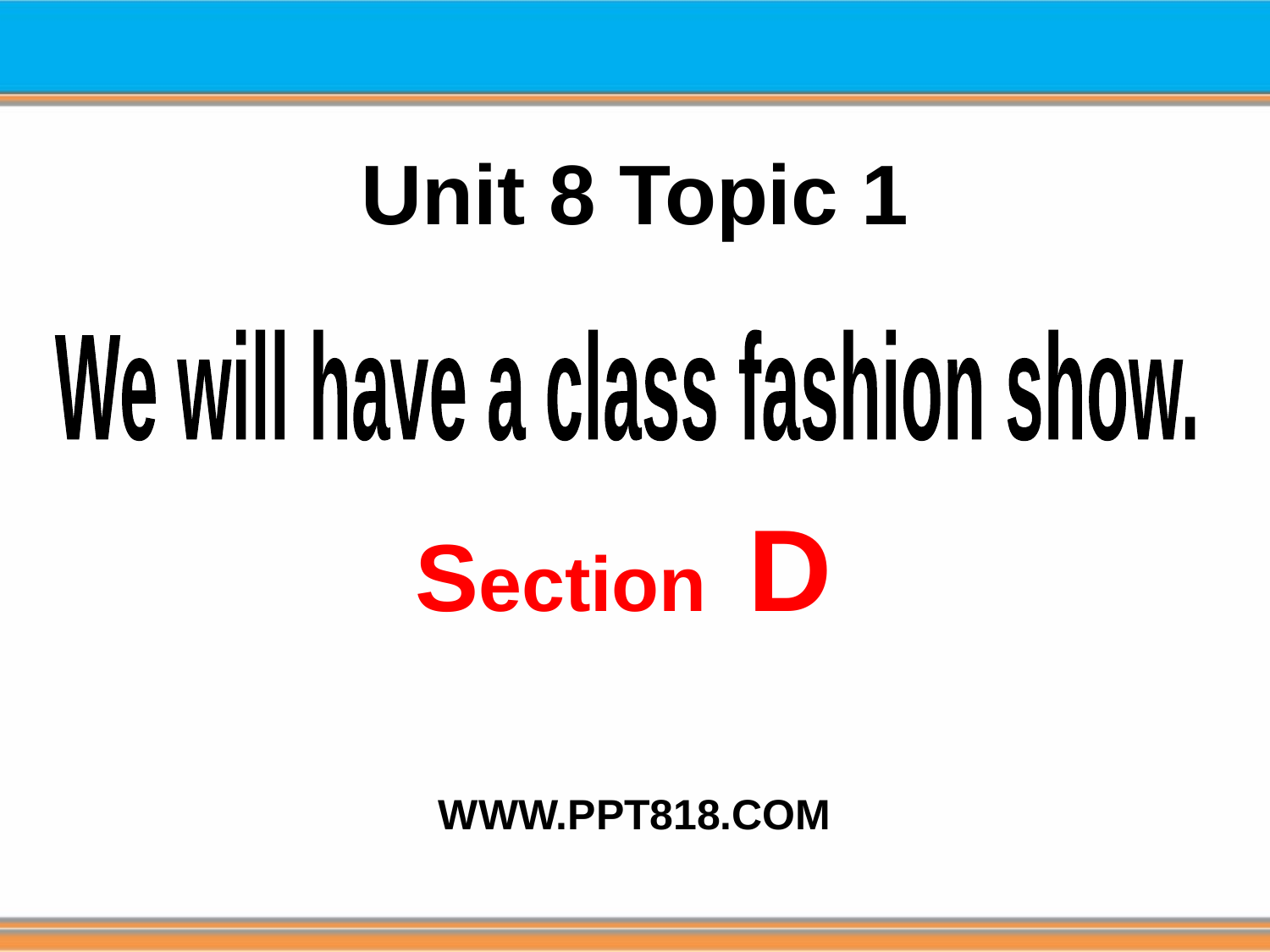

Unit 8 Topic 1
We will have a class fashion show.
Section  D
WWW.PPT818.COM